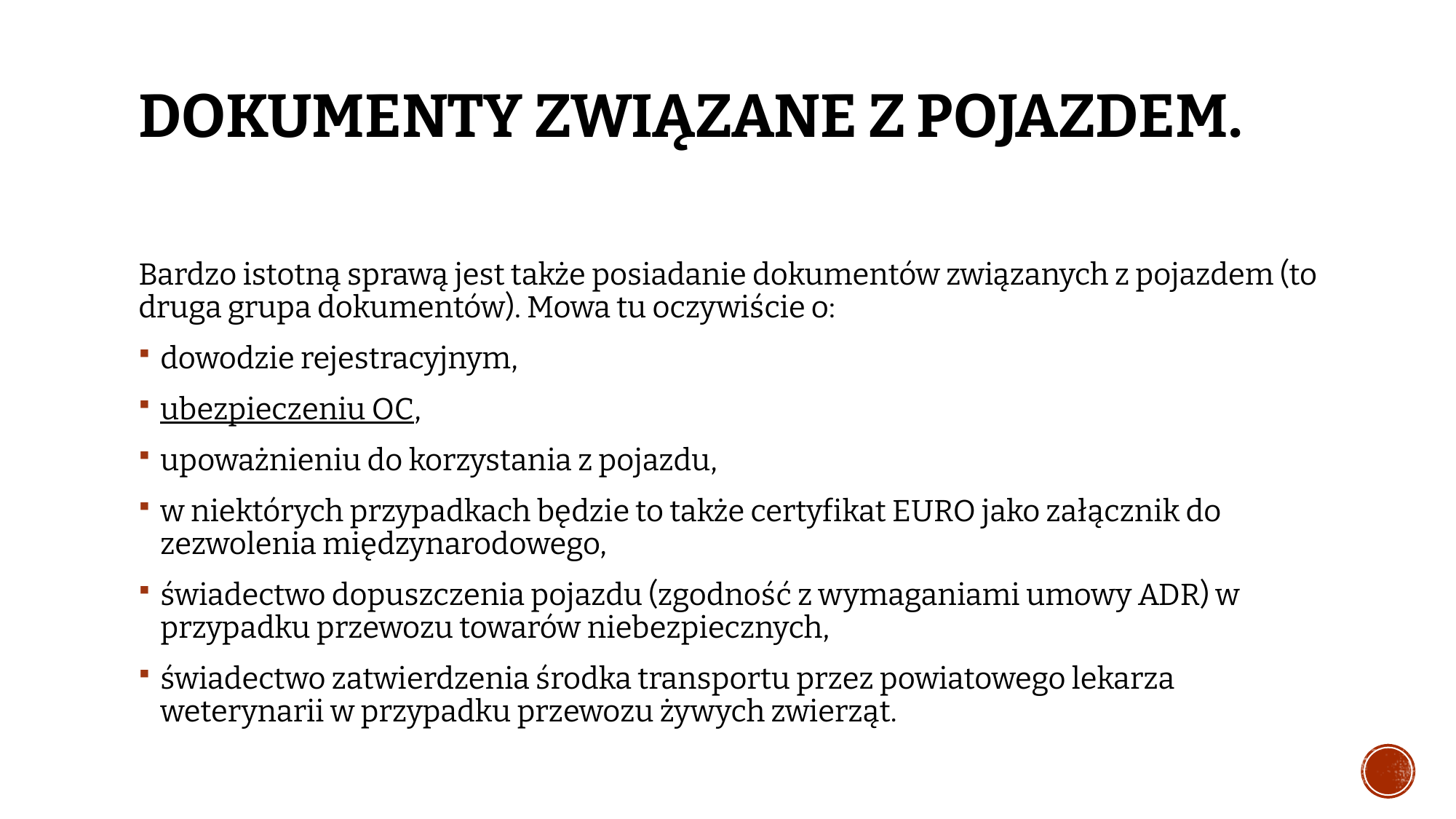

# Dokumenty związane z pojazdem.
Bardzo istotną sprawą jest także posiadanie dokumentów związanych z pojazdem (to druga grupa dokumentów). Mowa tu oczywiście o:
dowodzie rejestracyjnym,
ubezpieczeniu OC,
upoważnieniu do korzystania z pojazdu,
w niektórych przypadkach będzie to także certyfikat EURO jako załącznik do zezwolenia międzynarodowego,
świadectwo dopuszczenia pojazdu (zgodność z wymaganiami umowy ADR) w przypadku przewozu towarów niebezpiecznych,
świadectwo zatwierdzenia środka transportu przez powiatowego lekarza weterynarii w przypadku przewozu żywych zwierząt.